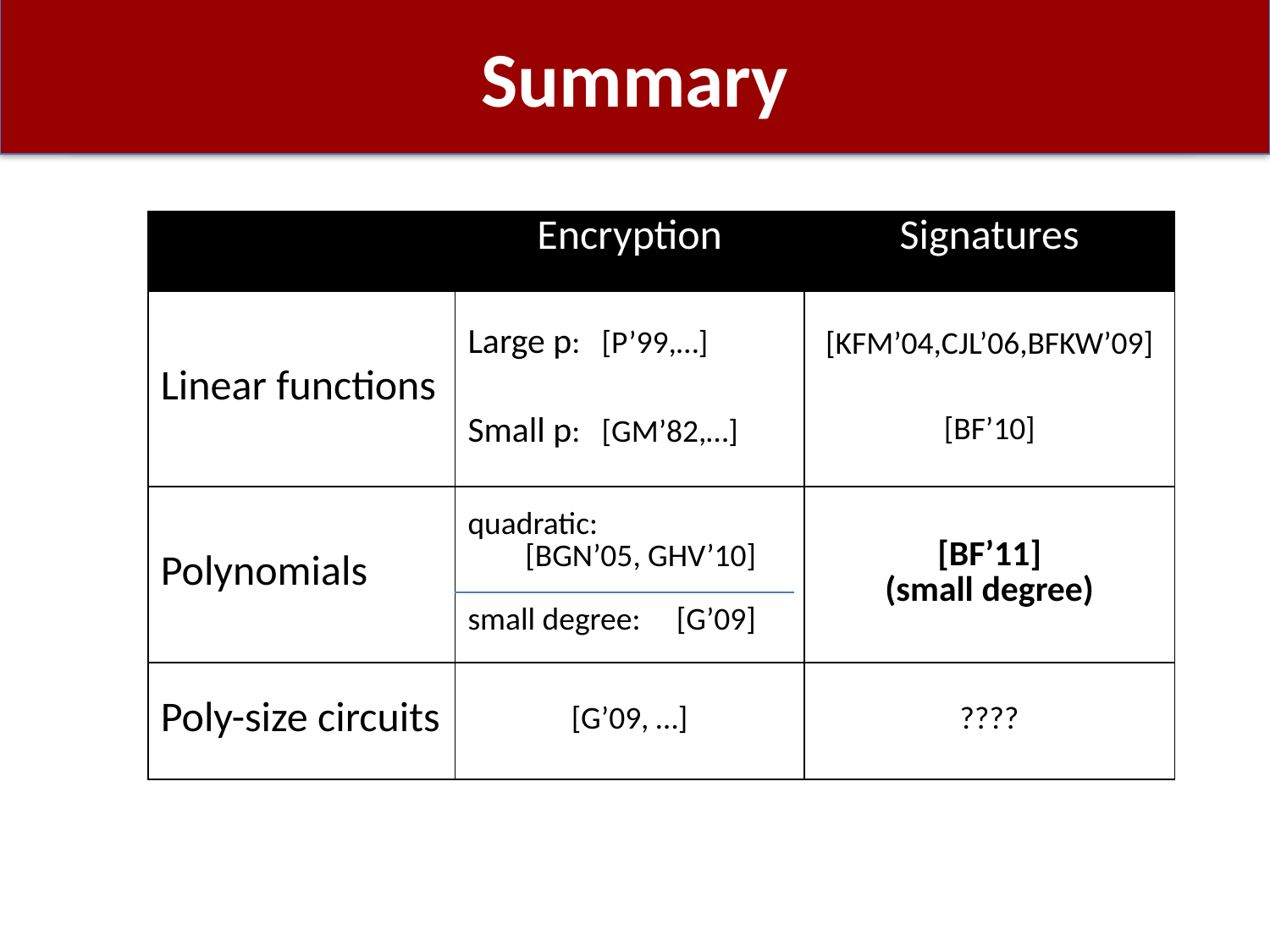

# Summary
|  | Encryption | Signatures |
| --- | --- | --- |
| Linear functions | Large p: [P’99,…] Small p: [GM’82,…] | [KFM’04,CJL’06,BFKW’09] [BF’10] |
| Polynomials | quadratic: [BGN’05, GHV’10] small degree: [G’09] | [BF’11] (small degree) |
| Poly-size circuits | [G’09, …] | ???? |